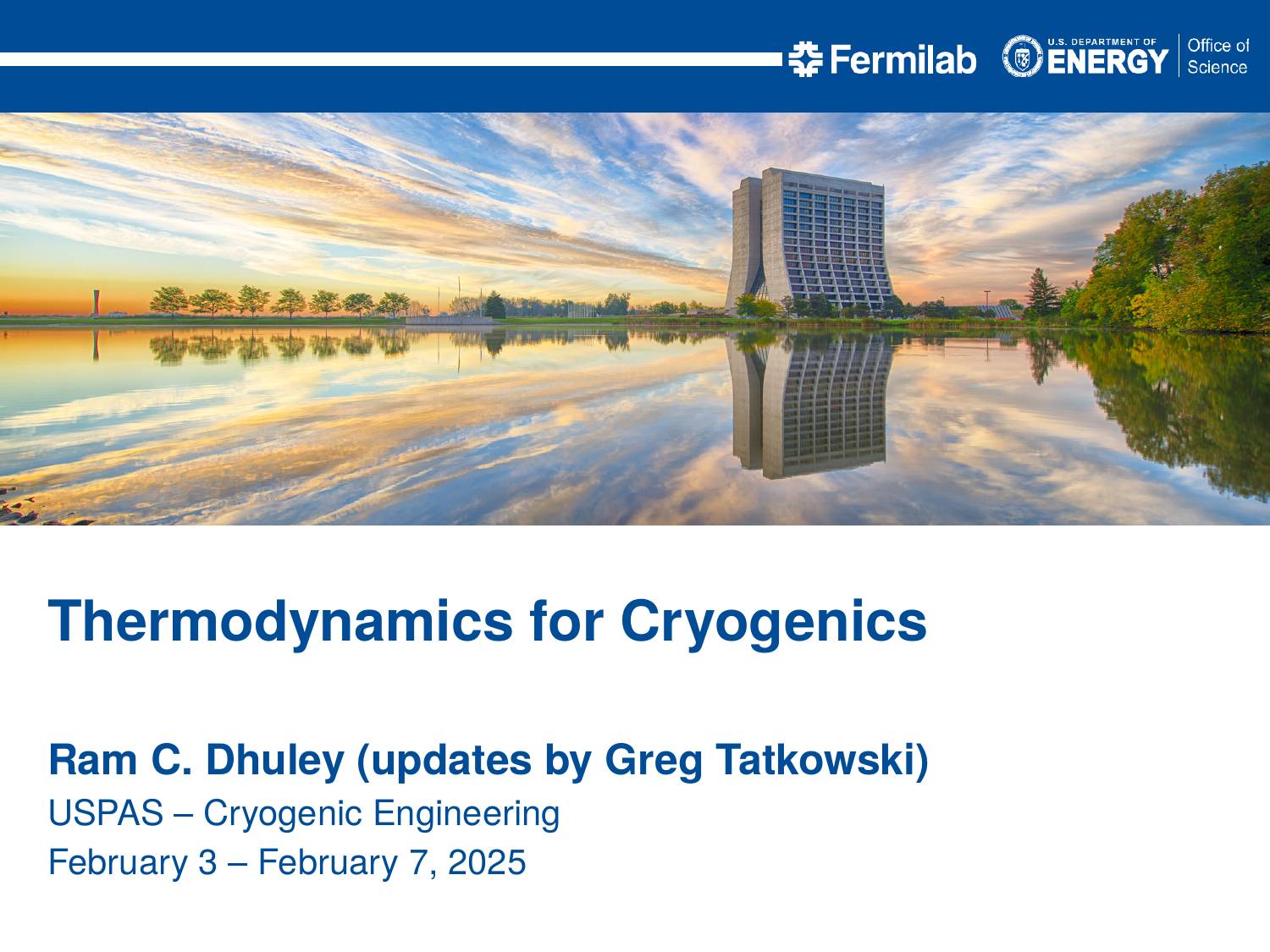

Thermodynamics for Cryogenics

Ram C. Dhuley (updates by Greg Tatkowski)
USPAS – Cryogenic Engineering
February 3 – February 7, 2025